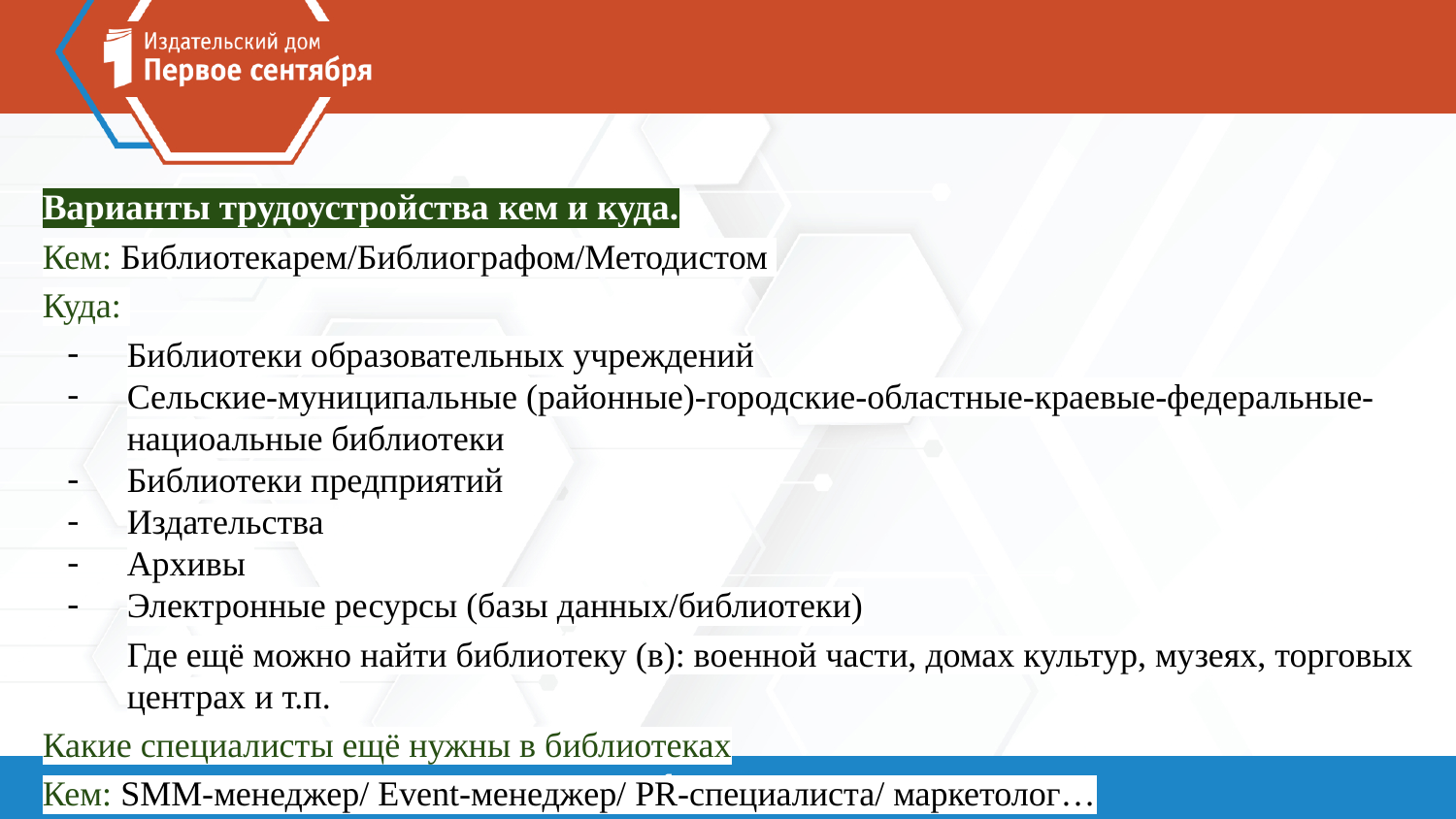

Варианты трудоустройства кем и куда.
Кем: Библиотекарем/Библиографом/Методистом
Куда:
Библиотеки образовательных учреждений
Сельские-муниципальные (районные)-городские-областные-краевые-федеральные-нациоальные библиотеки
Библиотеки предприятий
Издательства
Архивы
Электронные ресурсы (базы данных/библиотеки)
Где ещё можно найти библиотеку (в): военной части, домах культур, музеях, торговых центрах и т.п.
Какие специалисты ещё нужны в библиотеках
Кем: SMM-менеджер/ Event-менеджер/ PR-специалиста/ маркетолог…